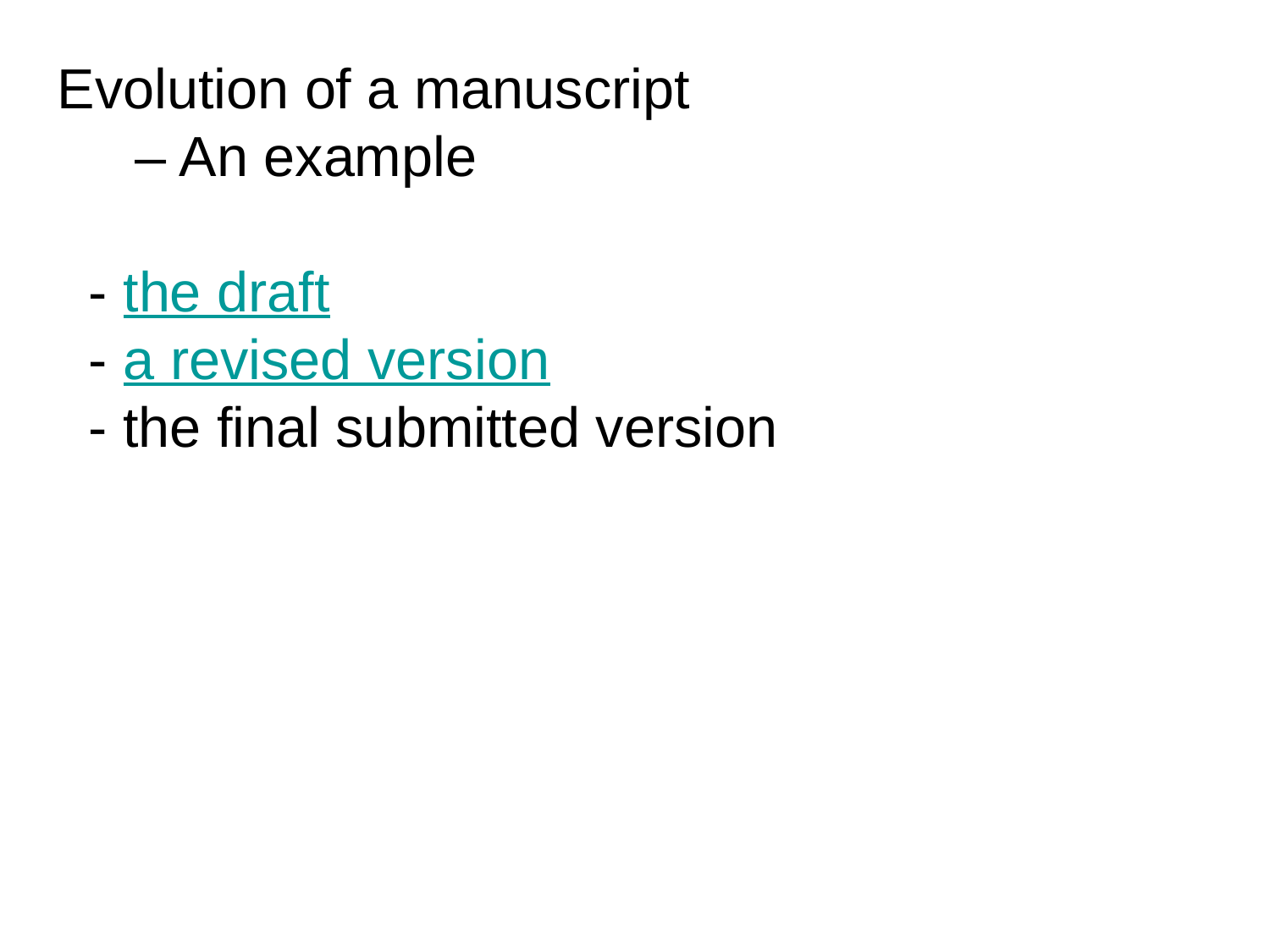

Evolution of a manuscript
     – An example

  - the draft
  - a revised version
  - the final submitted version